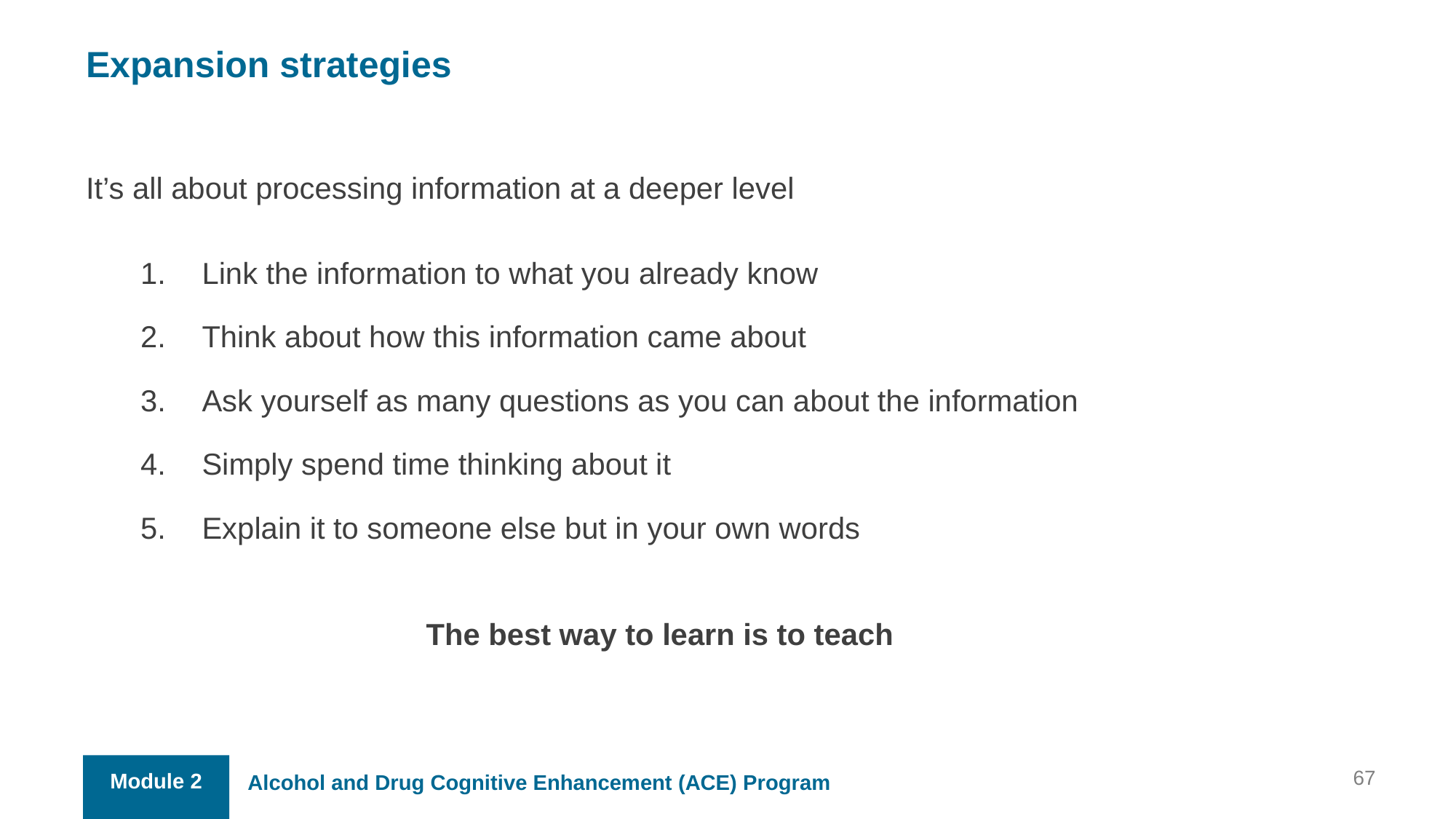

Expansion strategies
It’s all about processing information at a deeper level

Link the information to what you already know
Think about how this information came about
Ask yourself as many questions as you can about the information
Simply spend time thinking about it
Explain it to someone else but in your own words
The best way to learn is to teach
67